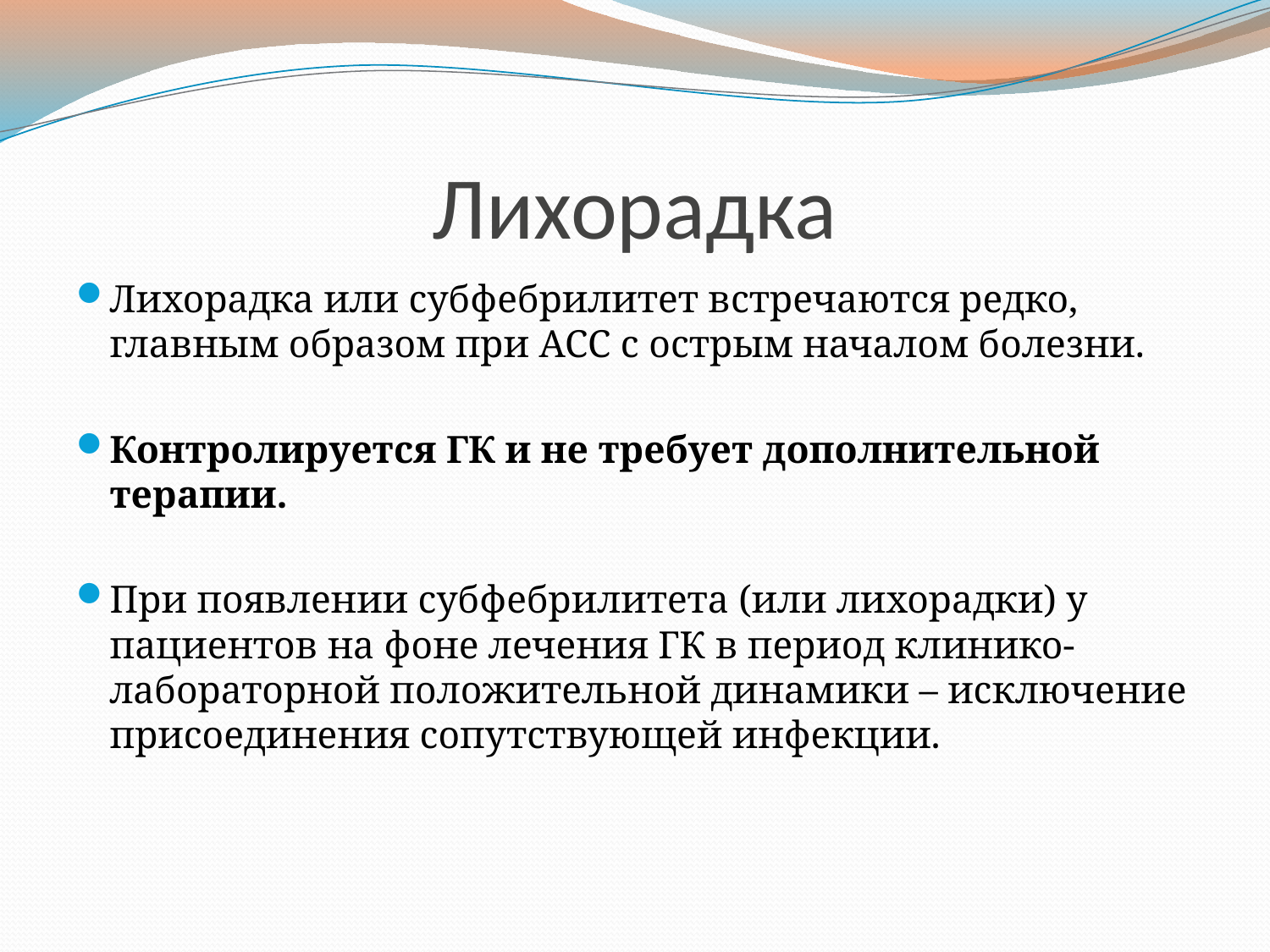

# Лихорадка
Лихорадка или субфебрилитет встречаются редко, главным образом при АСС с острым началом болезни.

Контролируется ГК и не требует дополнительной терапии.

При появлении субфебрилитета (или лихорадки) у пациентов на фоне лечения ГК в период клинико-лабораторной положительной динамики – исключение присоединения сопутствующей инфекции.